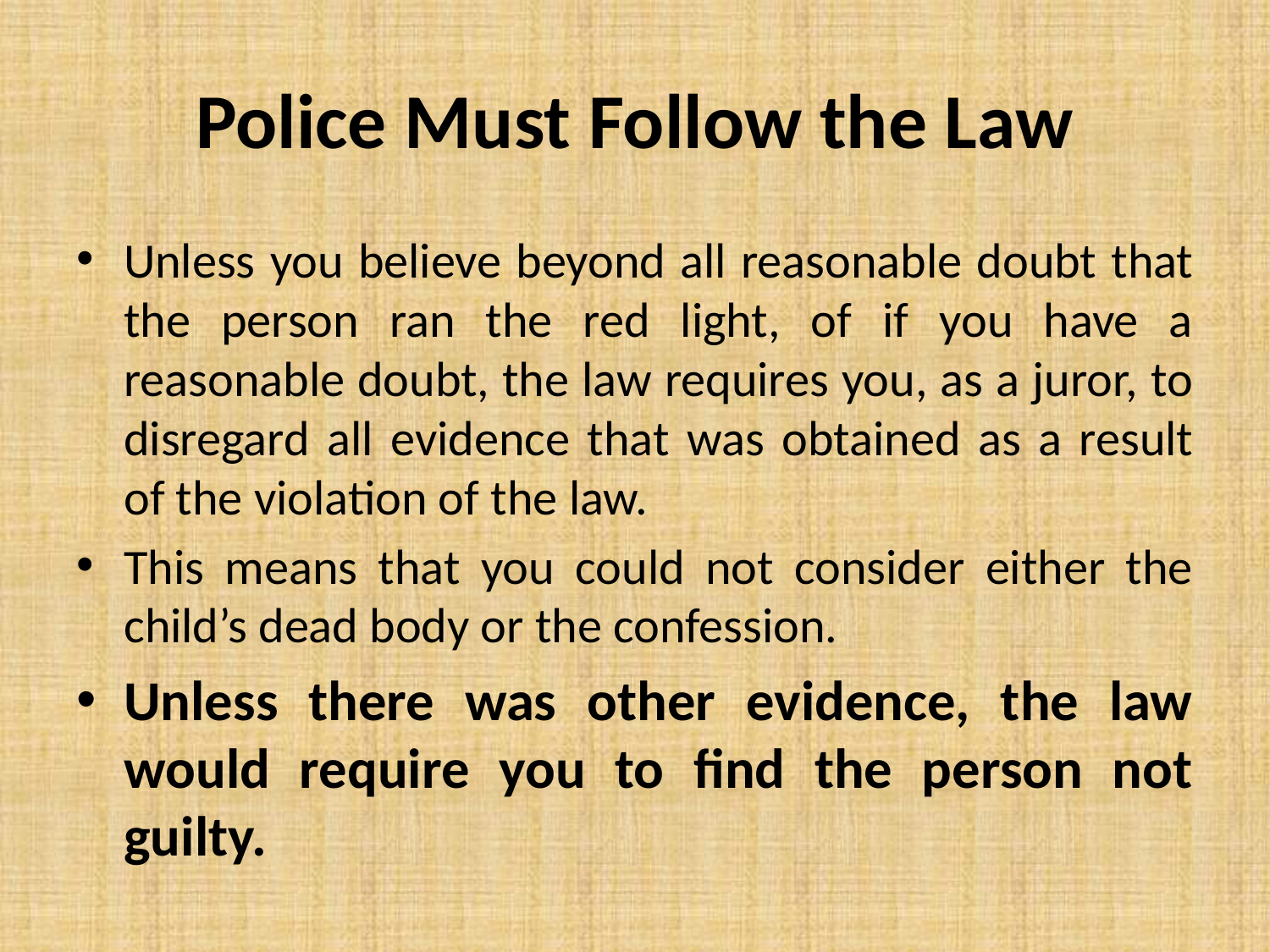

# Police Must Follow the Law
Unless you believe beyond all reasonable doubt that the person ran the red light, of if you have a reasonable doubt, the law requires you, as a juror, to disregard all evidence that was obtained as a result of the violation of the law.
This means that you could not consider either the child’s dead body or the confession.
Unless there was other evidence, the law would require you to find the person not guilty.